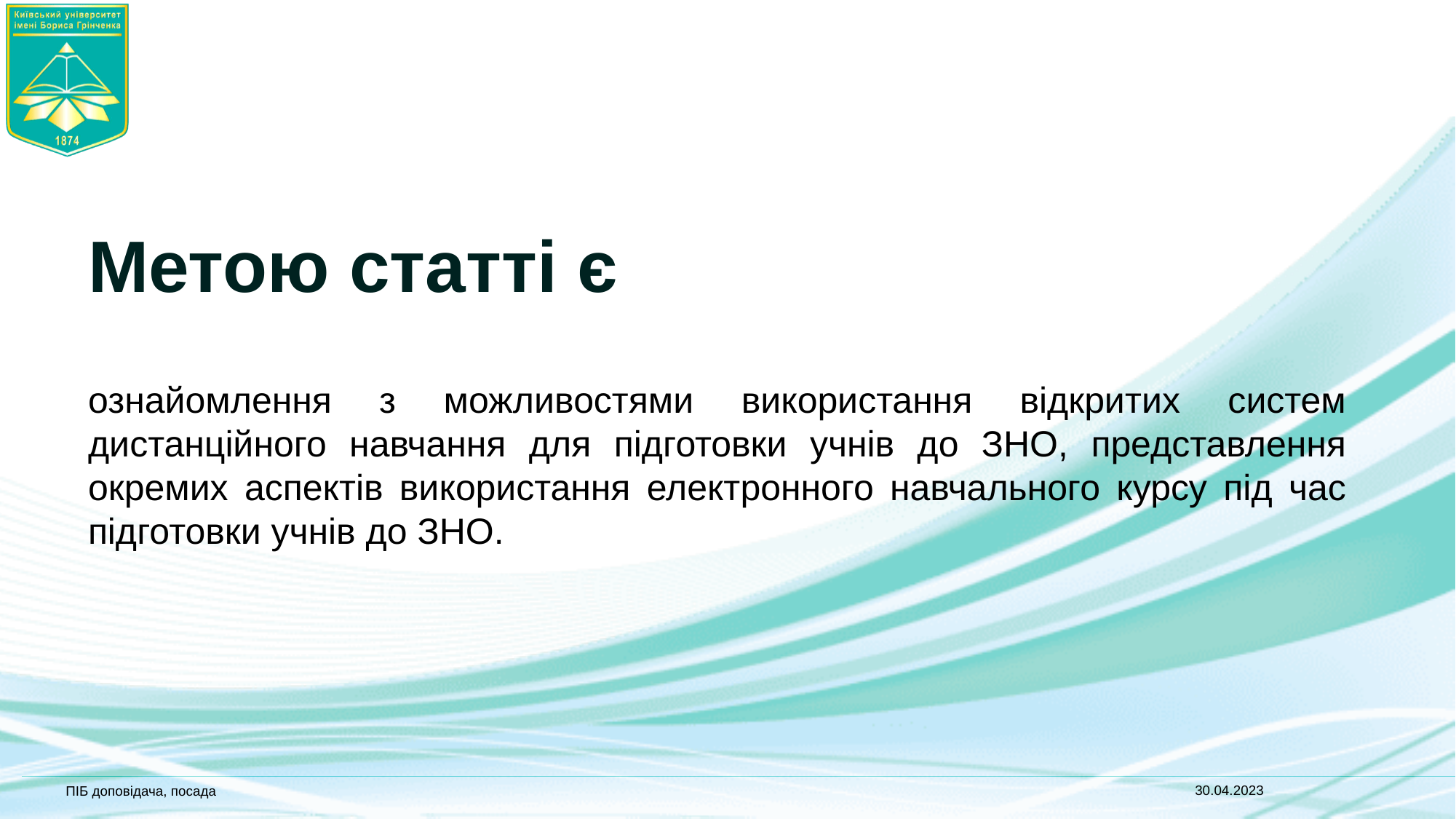

# Метою статті є
ознайомлення з можливостями використання відкритих систем дистанційного навчання для підготовки учнів до ЗНО, представлення окремих аспектів використання електронного навчального курсу під час підготовки учнів до ЗНО.
30.04.2023
ПІБ доповідача, посада